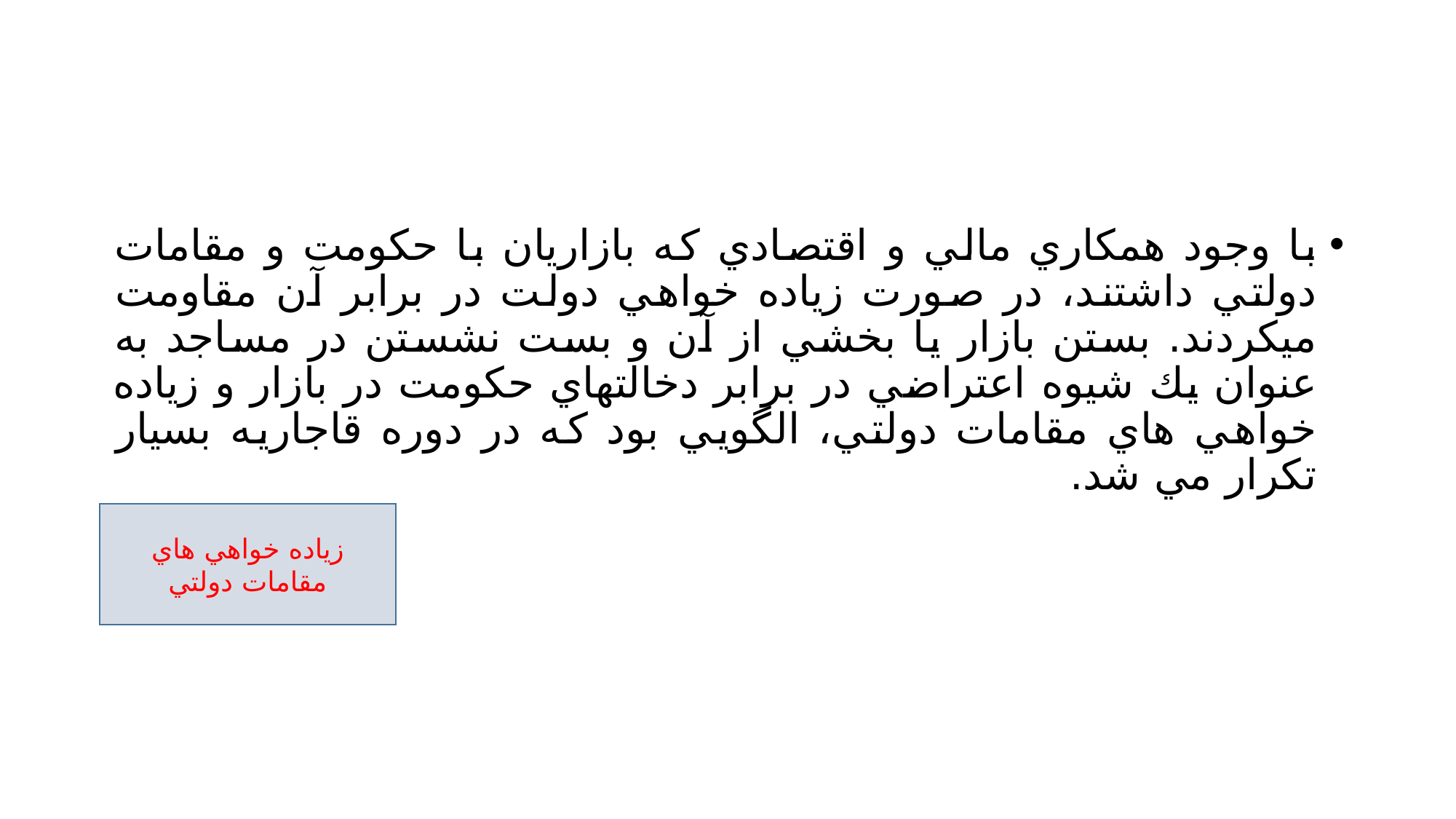

#
با وجود همكاري مالي و اقتصادي كه بازاريان با حكومت و مقامات دولتي داشتند، در صورت زياده خواهي دولت در برابر آن مقاومت ميكردند. بستن بازار يا بخشي از آن و بست نشستن در مساجد به عنوان يك شيوه اعتراضي در برابر دخالتهاي حكومت در بازار و زياده خواهي هاي مقامات دولتي، الگويي بود كه در دوره قاجاريه بسيار تكرار مي شد.

زياده خواهي هاي مقامات دولتي